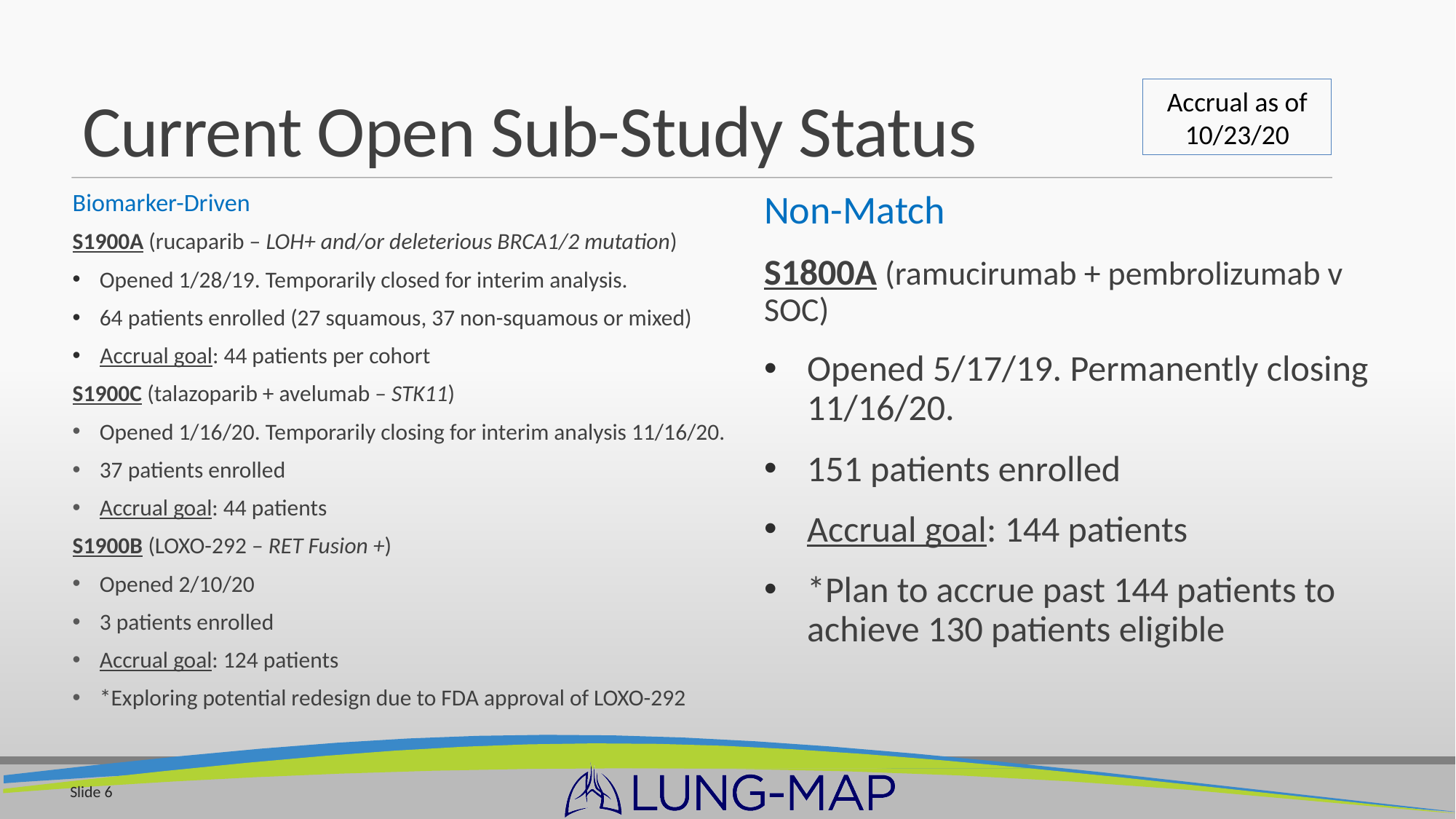

# Current Open Sub-Study Status
Accrual as of 10/23/20
Biomarker-Driven
S1900A (rucaparib – LOH+ and/or deleterious BRCA1/2 mutation)
Opened 1/28/19. Temporarily closed for interim analysis.
64 patients enrolled (27 squamous, 37 non-squamous or mixed)
Accrual goal: 44 patients per cohort
S1900C (talazoparib + avelumab – STK11)
Opened 1/16/20. Temporarily closing for interim analysis 11/16/20.
37 patients enrolled
Accrual goal: 44 patients
S1900B (LOXO-292 – RET Fusion +)
Opened 2/10/20
3 patients enrolled
Accrual goal: 124 patients
*Exploring potential redesign due to FDA approval of LOXO-292

Non-Match
S1800A (ramucirumab + pembrolizumab v SOC)
Opened 5/17/19. Permanently closing 11/16/20.
151 patients enrolled
Accrual goal: 144 patients
*Plan to accrue past 144 patients to achieve 130 patients eligible
Slide 6